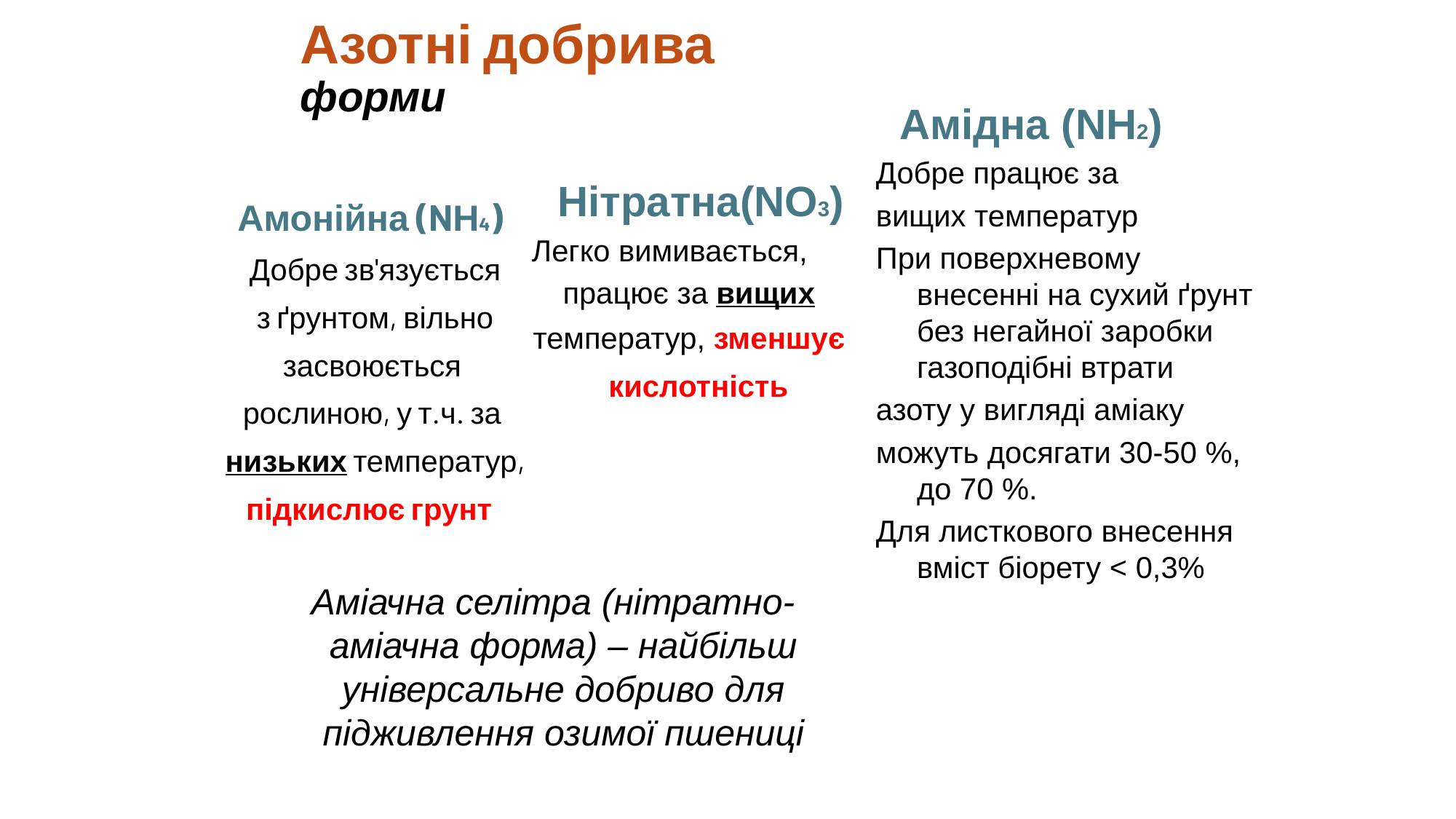

# Азотні добрива форми
  Амідна (NН2)
Добре працює за
вищих температур
При поверхневому внесенні на сухий ґрунт без негайної заробки газоподібні втрати
азоту у вигляді аміаку
можуть досягати 30-50 %, до 70 %.
Для листкового внесення вміст біорету < 0,3%

  Нітратна(NО3)
 Легко вимивається,
працює за вищих
температур, зменшує кислотність
  Амонійна (NН4)
Добре зв'язується
з ґрунтом, вільно
засвоюється
рослиною, у т.ч. за
низьких температур,
підкислює грунт
  Аміачна селітра (нітратно-аміачна форма) – найбільш універсальне добриво для підживлення озимої пшениці